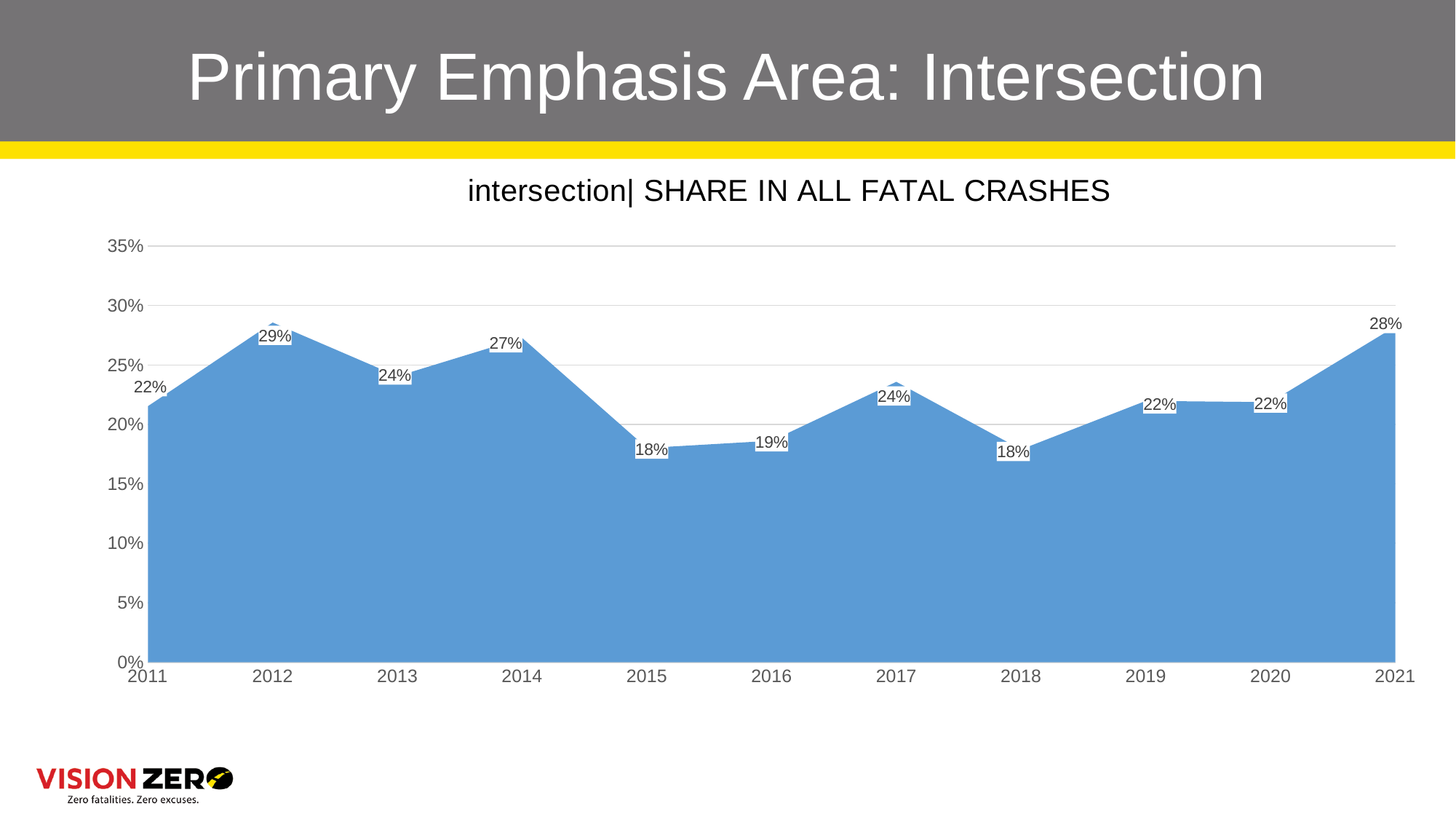

# Primary Emphasis Area: Intersection

### Chart: intersection| SHARE IN ALL FATAL CRASHES

| Category | Fatal |
|---|---|
| 2011 | 0.2153846153846154 |
| 2012 | 0.2857142857142857 |
| 2013 | 0.24060150375939848 |
| 2014 | 0.2727272727272727 |
| 2015 | 0.18018018018018017 |
| 2016 | 0.18627450980392157 |
| 2017 | 0.2358490566037736 |
| 2018 | 0.17894736842105263 |
| 2019 | 0.21978021978021978 |
| 2020 | 0.21875 |
| 2021 | 0.2823529411764706 |